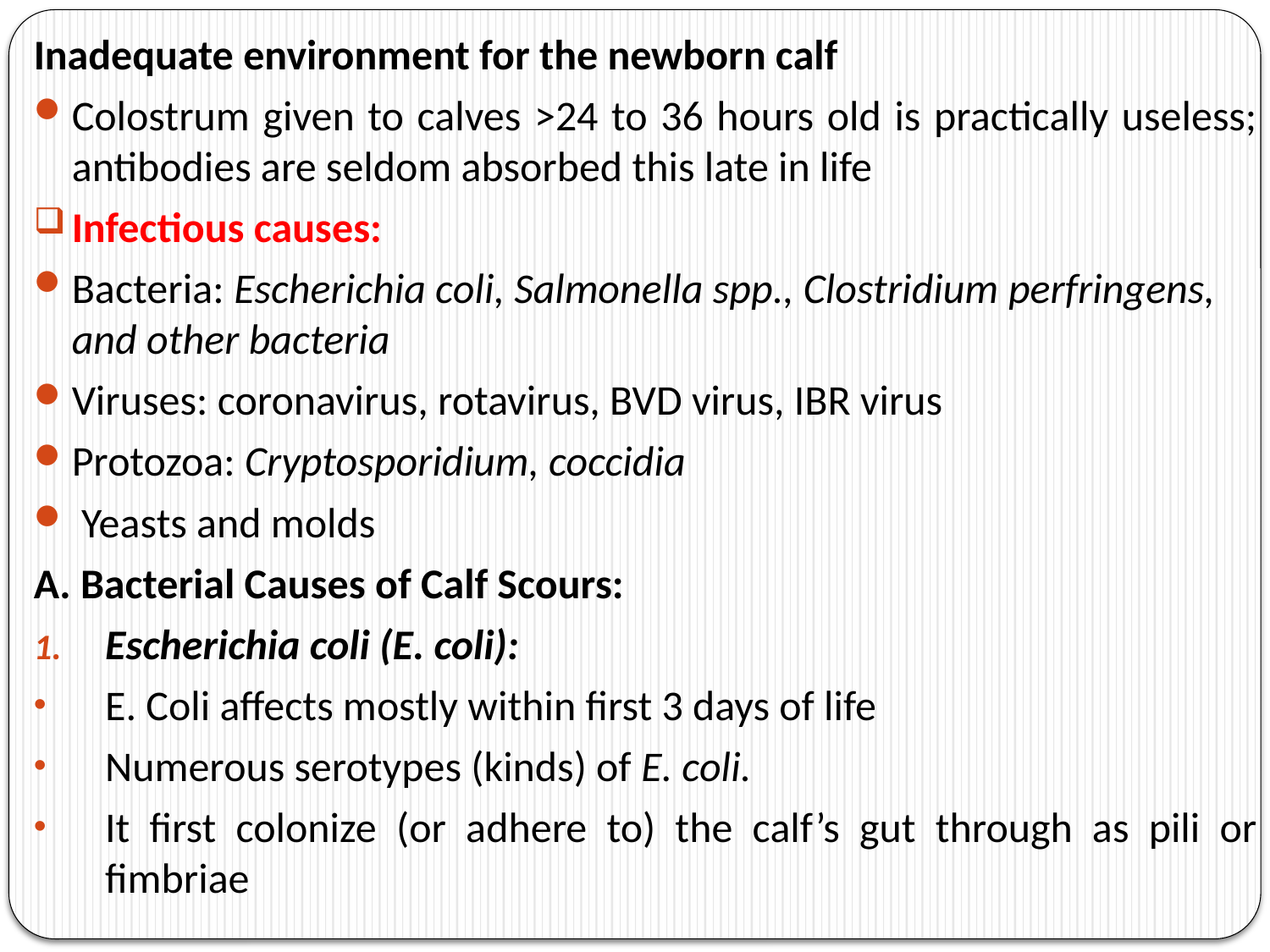

Inadequate environment for the newborn calf
Colostrum given to calves >24 to 36 hours old is practically useless; antibodies are seldom absorbed this late in life
Infectious causes:
Bacteria: Escherichia coli, Salmonella spp., Clostridium perfringens, and other bacteria
Viruses: coronavirus, rotavirus, BVD virus, IBR virus
Protozoa: Cryptosporidium, coccidia
 Yeasts and molds
A. Bacterial Causes of Calf Scours:
Escherichia coli (E. coli):
E. Coli affects mostly within first 3 days of life
Numerous serotypes (kinds) of E. coli.
It first colonize (or adhere to) the calf’s gut through as pili or fimbriae